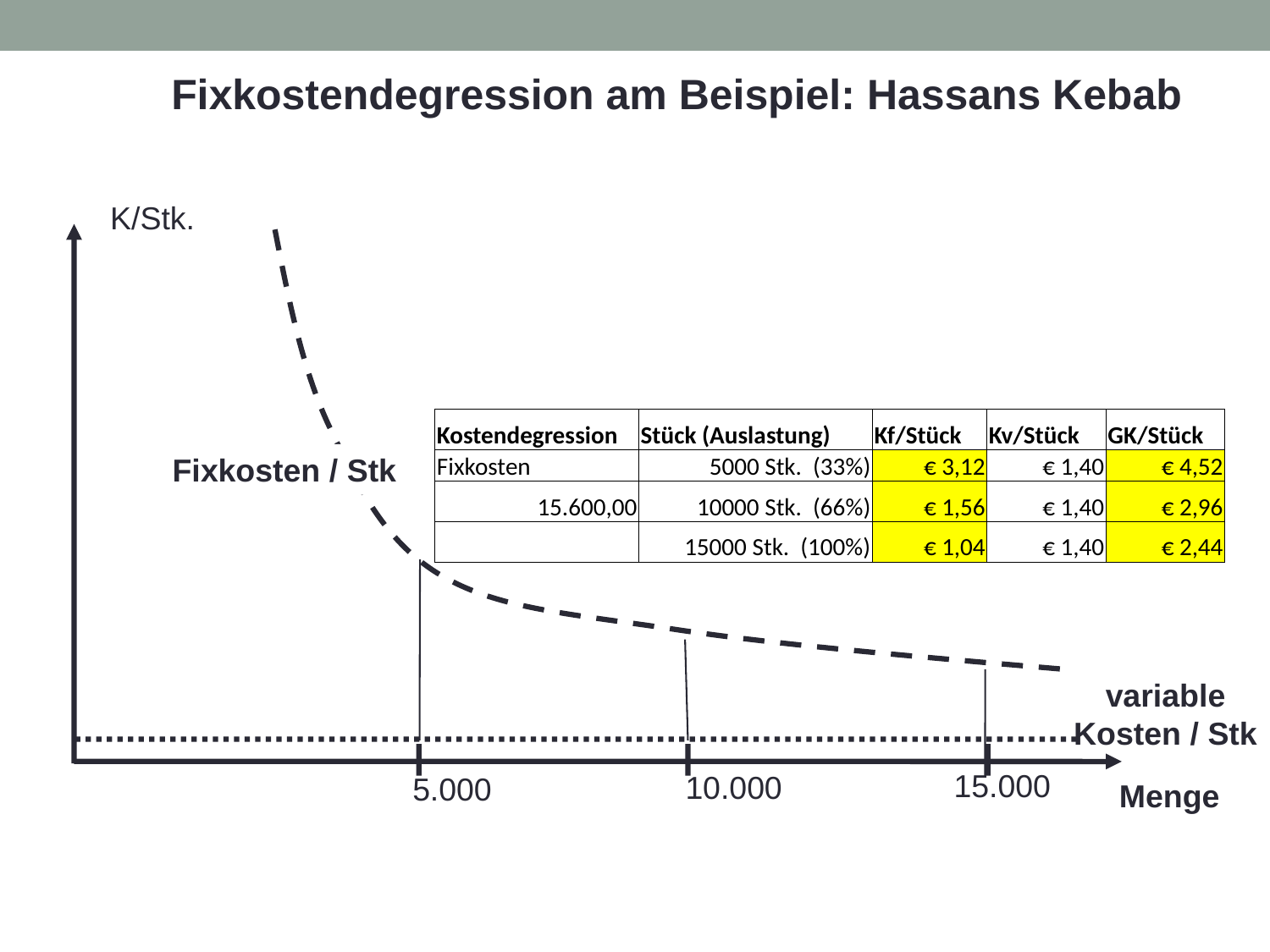

Fixkostendegression am Beispiel: Hassans Kebab
K/Stk.

| Kostendegression | Stück (Auslastung) | Kf/Stück | Kv/Stück | GK/Stück |
| --- | --- | --- | --- | --- |
| Fixkosten | 5000 Stk. (33%) | € 3,12 | € 1,40 | € 4,52 |
| 15.600,00 | 10000 Stk. (66%) | € 1,56 | € 1,40 | € 2,96 |
|  | 15000 Stk. (100%) | € 1,04 | € 1,40 | € 2,44 |
Fixkosten / Stk

variable
Kosten / Stk

15.000

10.000
5.000
Menge